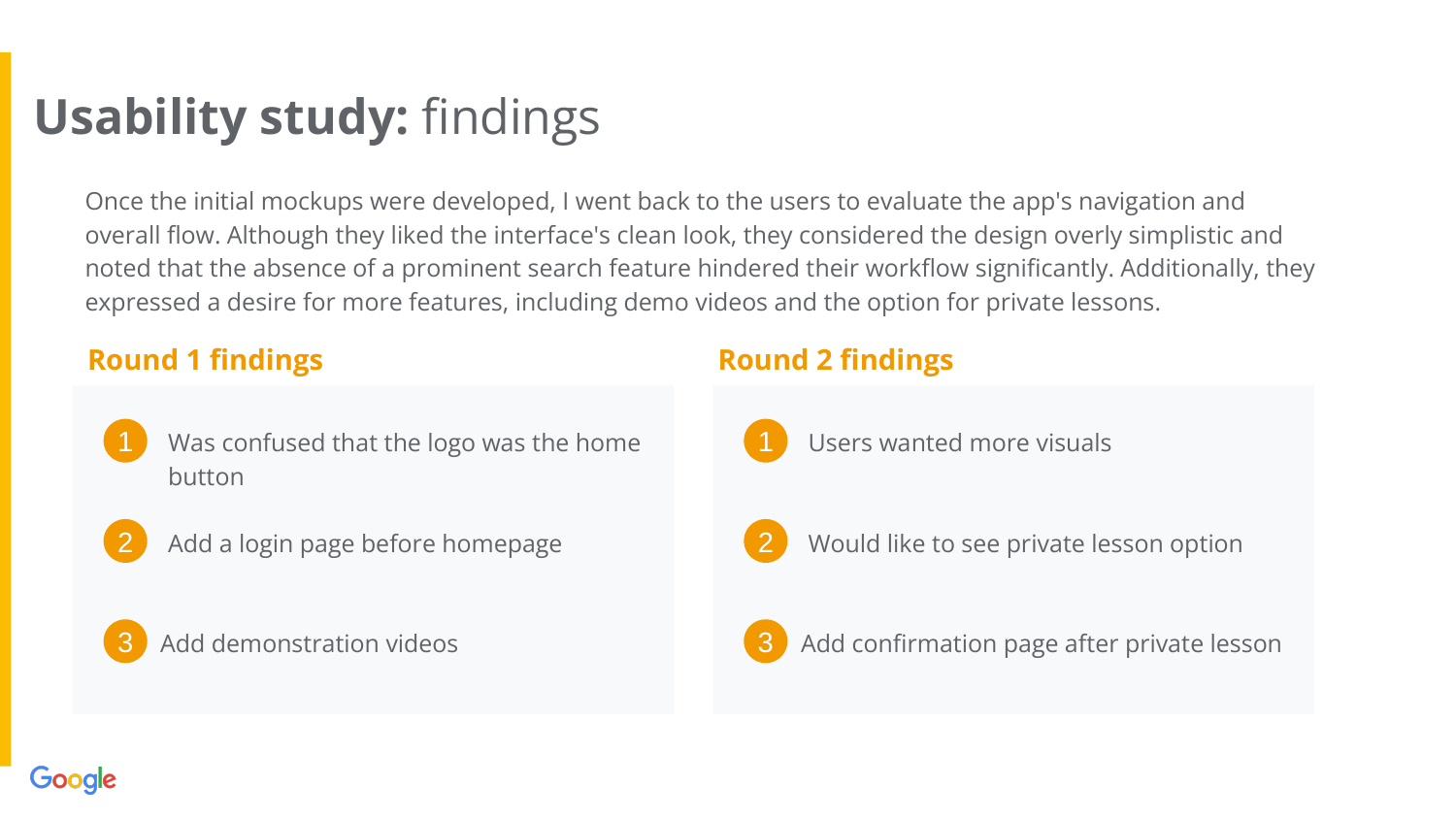

Usability study: findings
Once the initial mockups were developed, I went back to the users to evaluate the app's navigation and overall flow. Although they liked the interface's clean look, they considered the design overly simplistic and noted that the absence of a prominent search feature hindered their workflow significantly. Additionally, they expressed a desire for more features, including demo videos and the option for private lessons.
Round 1 findings
Round 2 findings

Was confused that the logo was the home button
Users wanted more visuals
1
1
Add a login page before homepage
Would like to see private lesson option
2
2
Add demonstration videos
Add confirmation page after private lesson
3
3